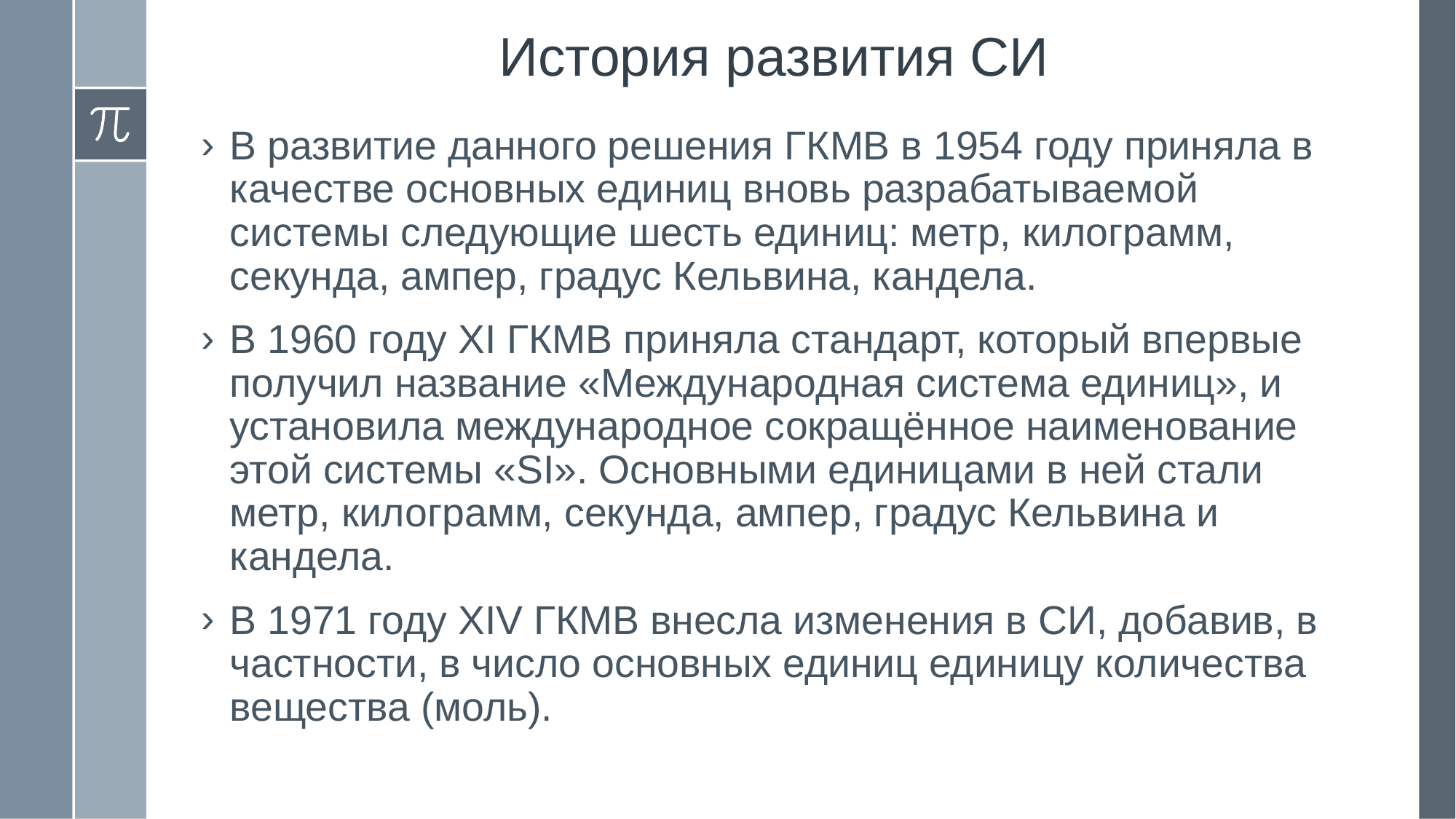

История развития СИ
В развитие данного решения ГКМВ в 1954 году приняла в качестве основных единиц вновь разрабатываемой системы следующие шесть единиц: метр, килограмм, секунда, ампер, градус Кельвина, кандела.
В 1960 году XI ГКМВ приняла стандарт, который впервые получил название «Международная система единиц», и установила международное сокращённое наименование этой системы «SI». Основными единицами в ней стали метр, килограмм, секунда, ампер, градус Кельвина и кандела.
В 1971 году XIV ГКМВ внесла изменения в СИ, добавив, в частности, в число основных единиц единицу количества вещества (моль).